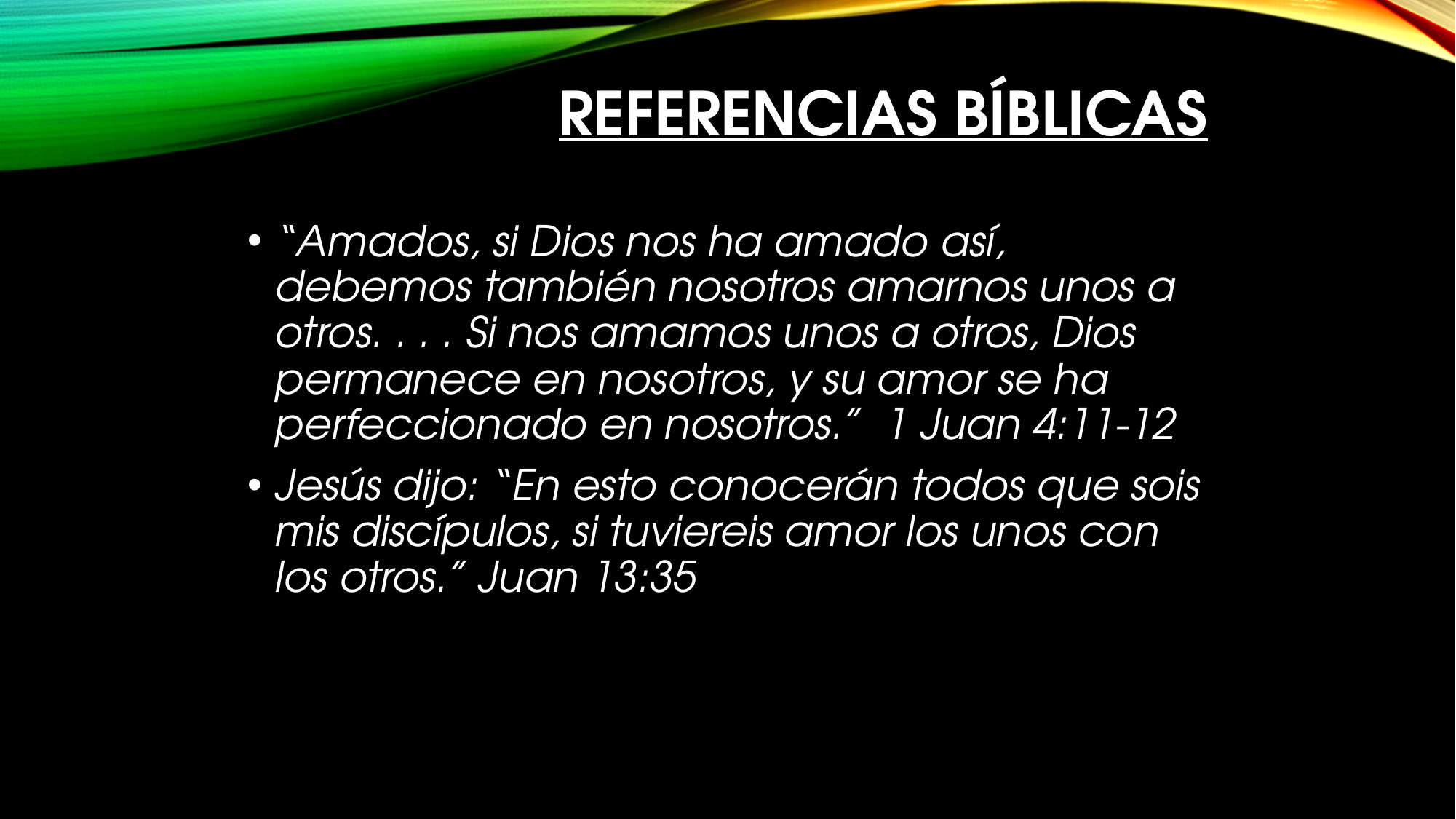

# Referencias Bíblicas
“Amados, si Dios nos ha amado así, debemos también nosotros amarnos unos a otros. . . . Si nos amamos unos a otros, Dios permanece en nosotros, y su amor se ha perfeccionado en nosotros.”  1 Juan 4:11-12
Jesús dijo: “En esto conocerán todos que sois mis discípulos, si tuviereis amor los unos con los otros.” Juan 13:35